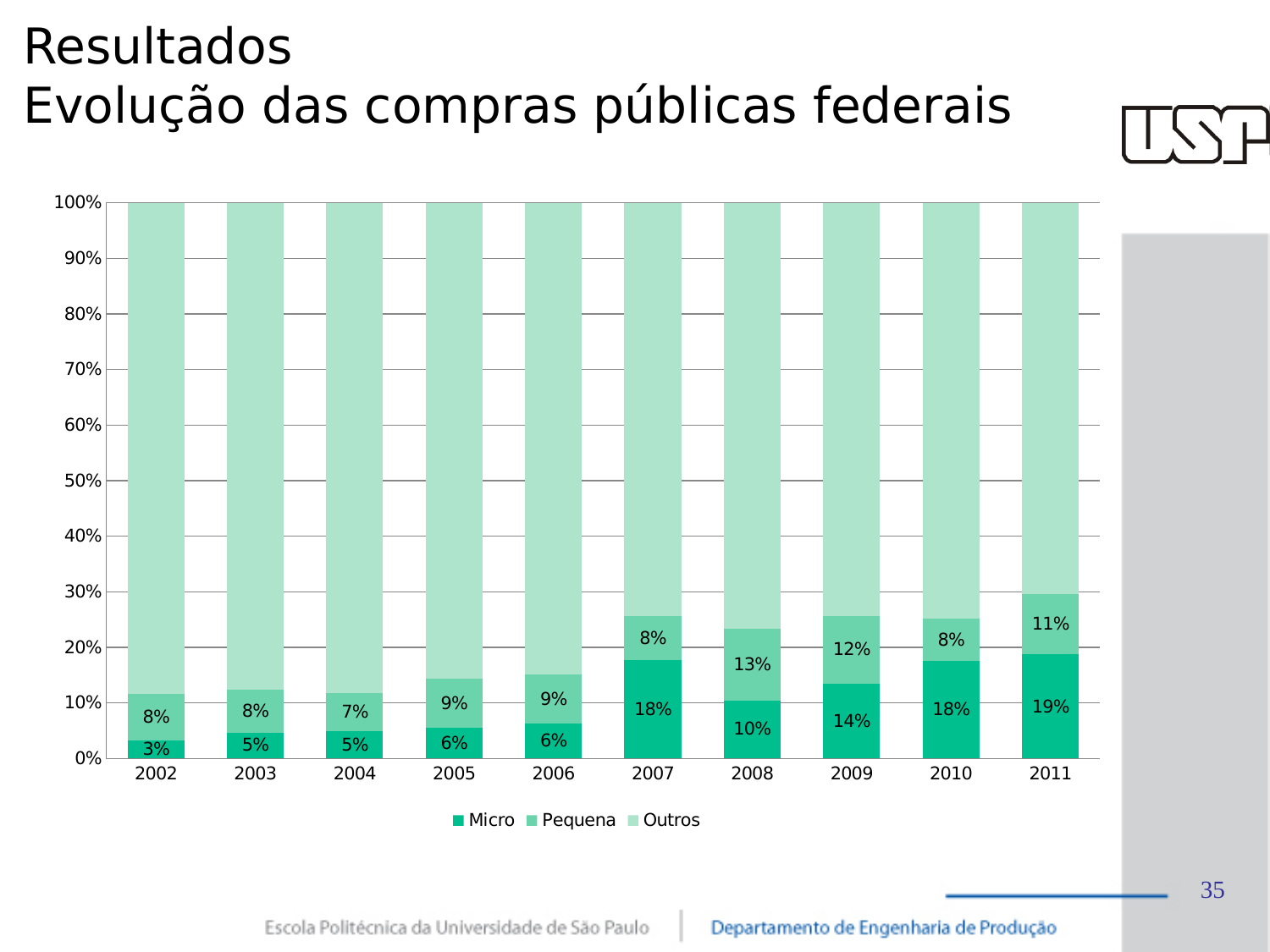

# Resultados Evolução das compras públicas federais

### Chart

| Category | Micro | Pequena | Outros |
|---|---|---|---|
| 2002 | 0.03195534782411401 | 0.08422199028905936 | 0.8838181240640741 |
| 2003 | 0.04677130517223216 | 0.07685539189867456 | 0.8763733029290933 |
| 2004 | 0.04903524477637139 | 0.06853471830391455 | 0.8824300369197141 |
| 2005 | 0.05551302550188156 | 0.08747839850121938 | 0.8570085759968992 |
| 2006 | 0.062398777692895355 | 0.0892861386979034 | 0.8483184789067142 |
| 2007 | 0.17692971001995614 | 0.07965704993963883 | 0.7434132400404051 |
| 2008 | 0.10457467924062416 | 0.12927053952154383 | 0.7661547812378321 |
| 2009 | 0.1350450370106127 | 0.12174975474895212 | 0.7432034245964506 |
| 2010 | 0.17518036380266033 | 0.0761572851206762 | 0.7486607741253835 |
| 2011 | 0.18704137121317455 | 0.10826149758230215 | 0.7046971312045235 |
35